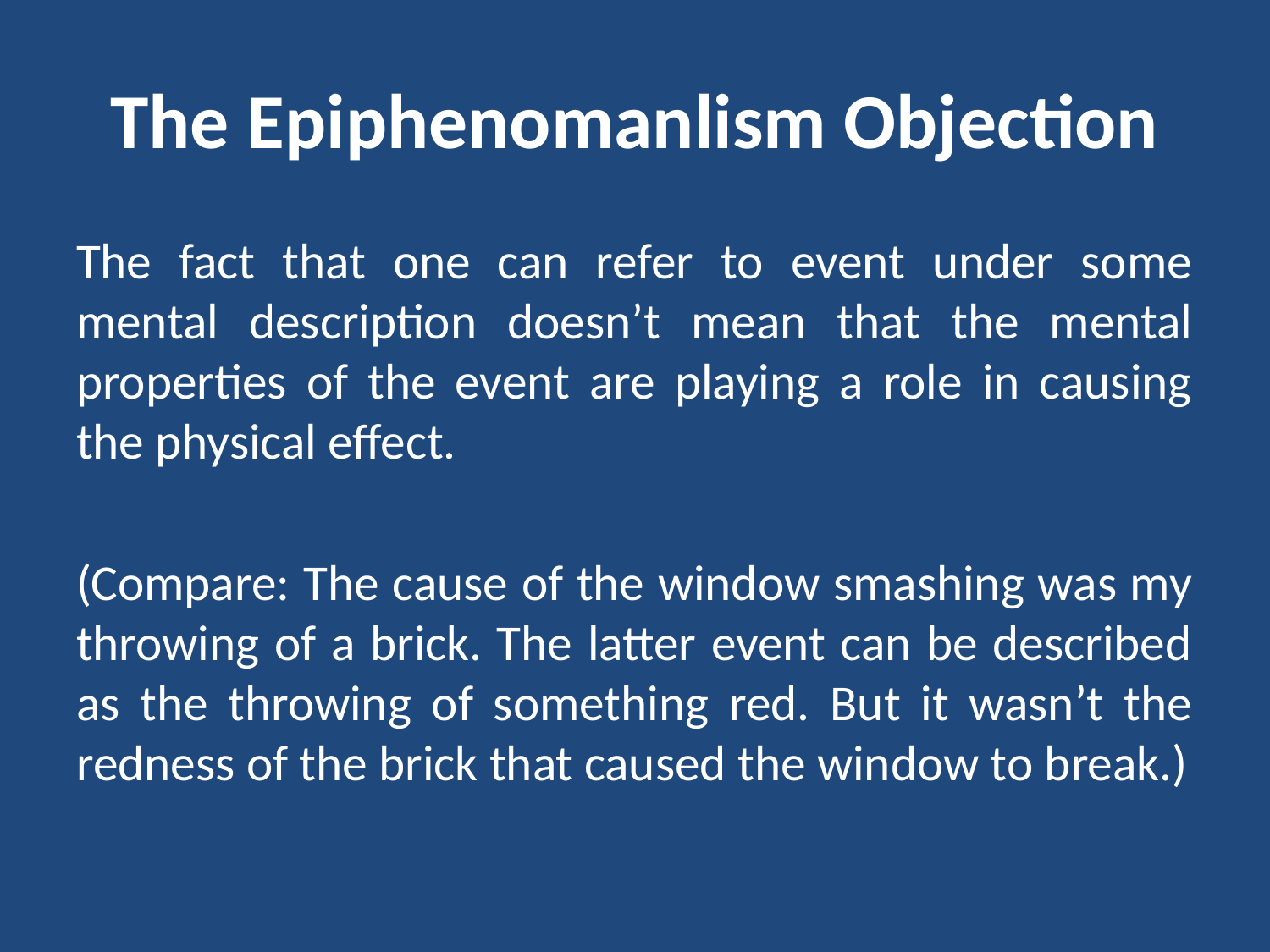

# The Epiphenomanlism Objection
The fact that one can refer to event under some mental description doesn’t mean that the mental properties of the event are playing a role in causing the physical effect.

(Compare: The cause of the window smashing was my throwing of a brick. The latter event can be described as the throwing of something red. But it wasn’t the redness of the brick that caused the window to break.)